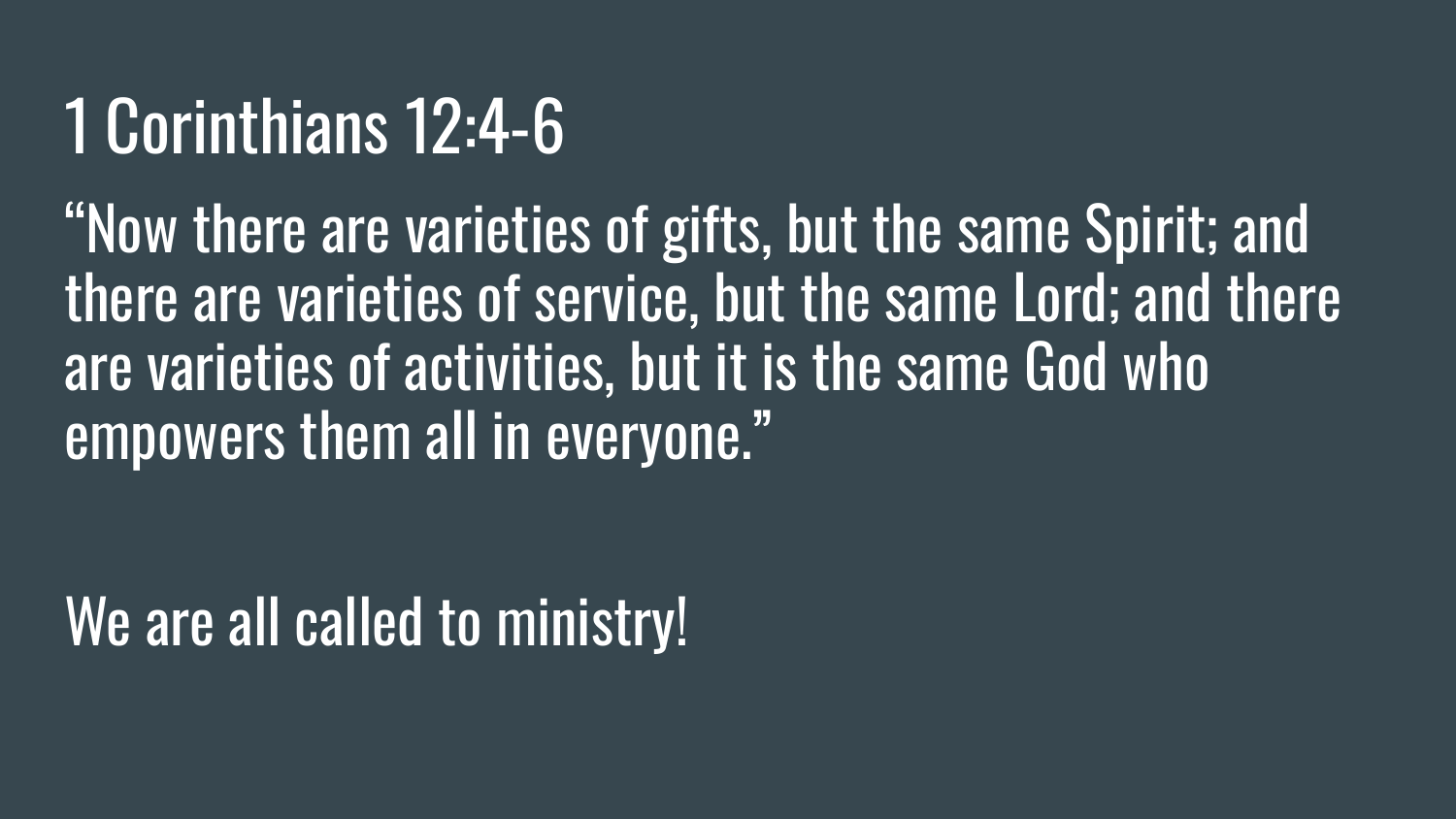

# 1 Corinthians 12:4-6
“Now there are varieties of gifts, but the same Spirit; and there are varieties of service, but the same Lord; and there are varieties of activities, but it is the same God who empowers them all in everyone.”

We are all called to ministry!